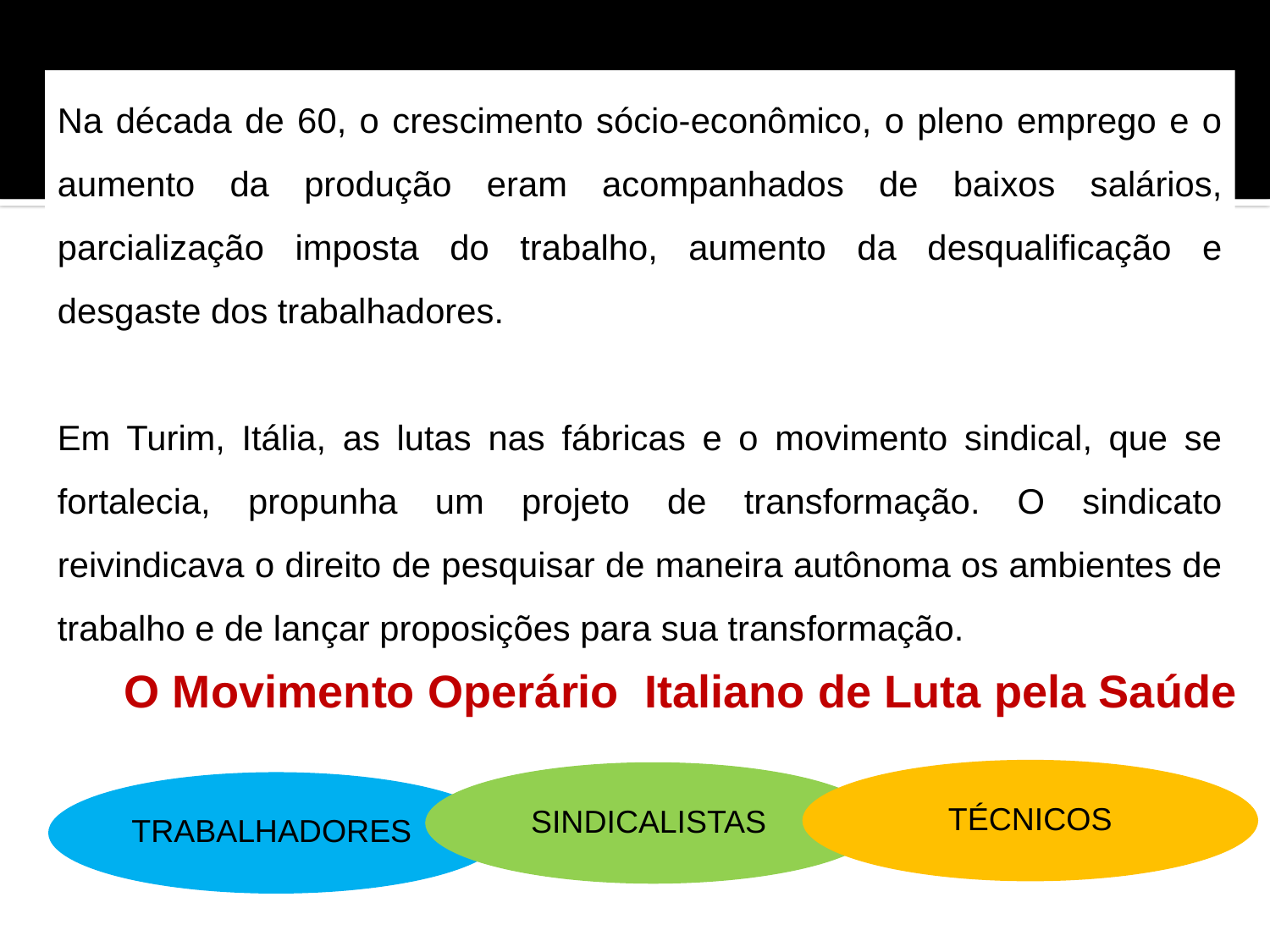

Na década de 60, o crescimento sócio-econômico, o pleno emprego e o aumento da produção eram acompanhados de baixos salários, parcialização imposta do trabalho, aumento da desqualificação e desgaste dos trabalhadores.

Em Turim, Itália, as lutas nas fábricas e o movimento sindical, que se fortalecia, propunha um projeto de transformação. O sindicato reivindicava o direito de pesquisar de maneira autônoma os ambientes de trabalho e de lançar proposições para sua transformação.

O Movimento Operário  Italiano de Luta pela Saúde

TÉCNICOS

SINDICALISTAS

TRABALHADORES